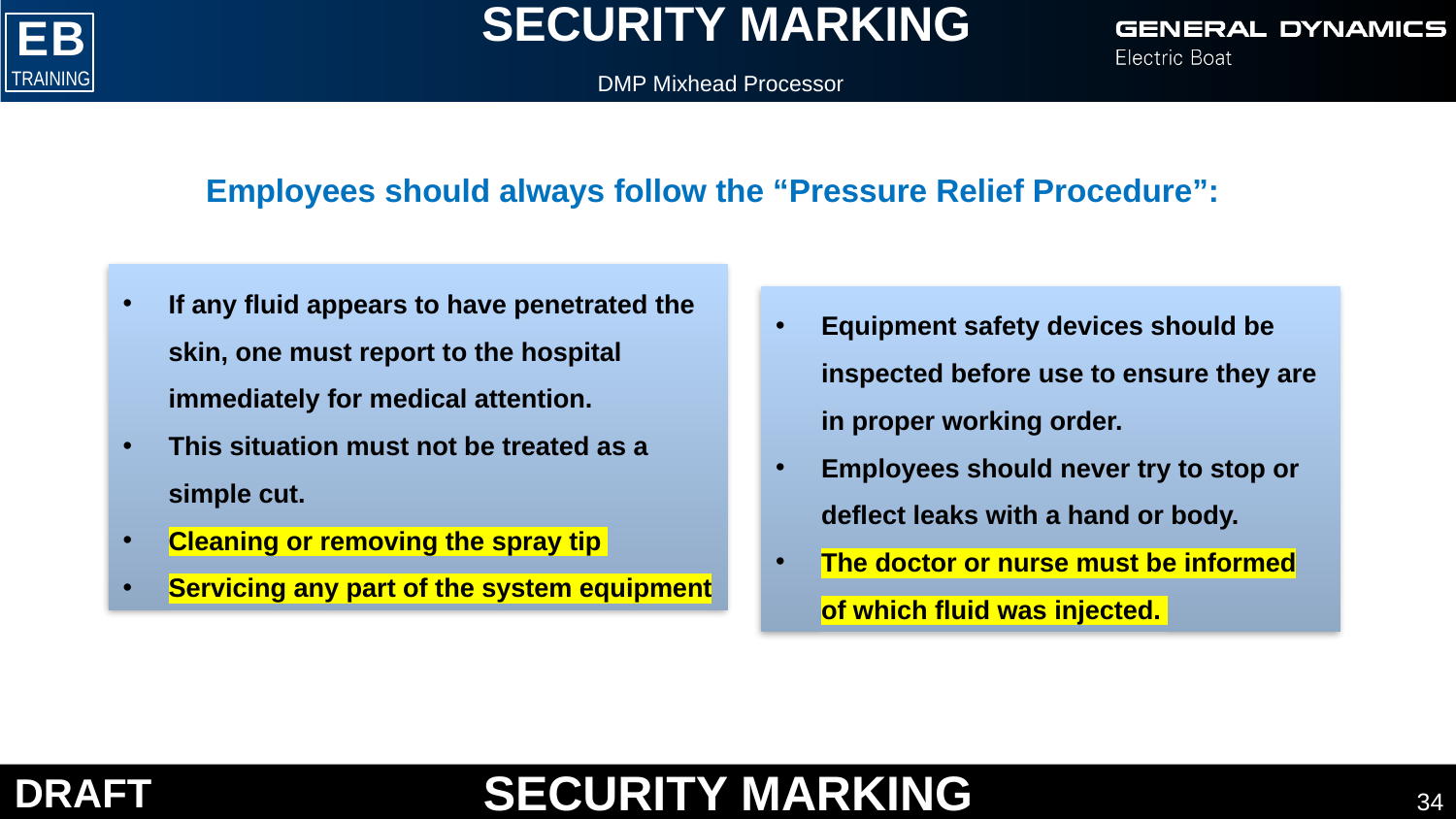

DMP Mixhead Processor
Employees should always follow the “Pressure Relief Procedure”:

If any fluid appears to have penetrated the skin, one must report to the hospital immediately for medical attention.
This situation must not be treated as a simple cut.
Cleaning or removing the spray tip
Servicing any part of the system equipment
Equipment safety devices should be inspected before use to ensure they are in proper working order.
Employees should never try to stop or deflect leaks with a hand or body.
The doctor or nurse must be informed of which fluid was injected.
34